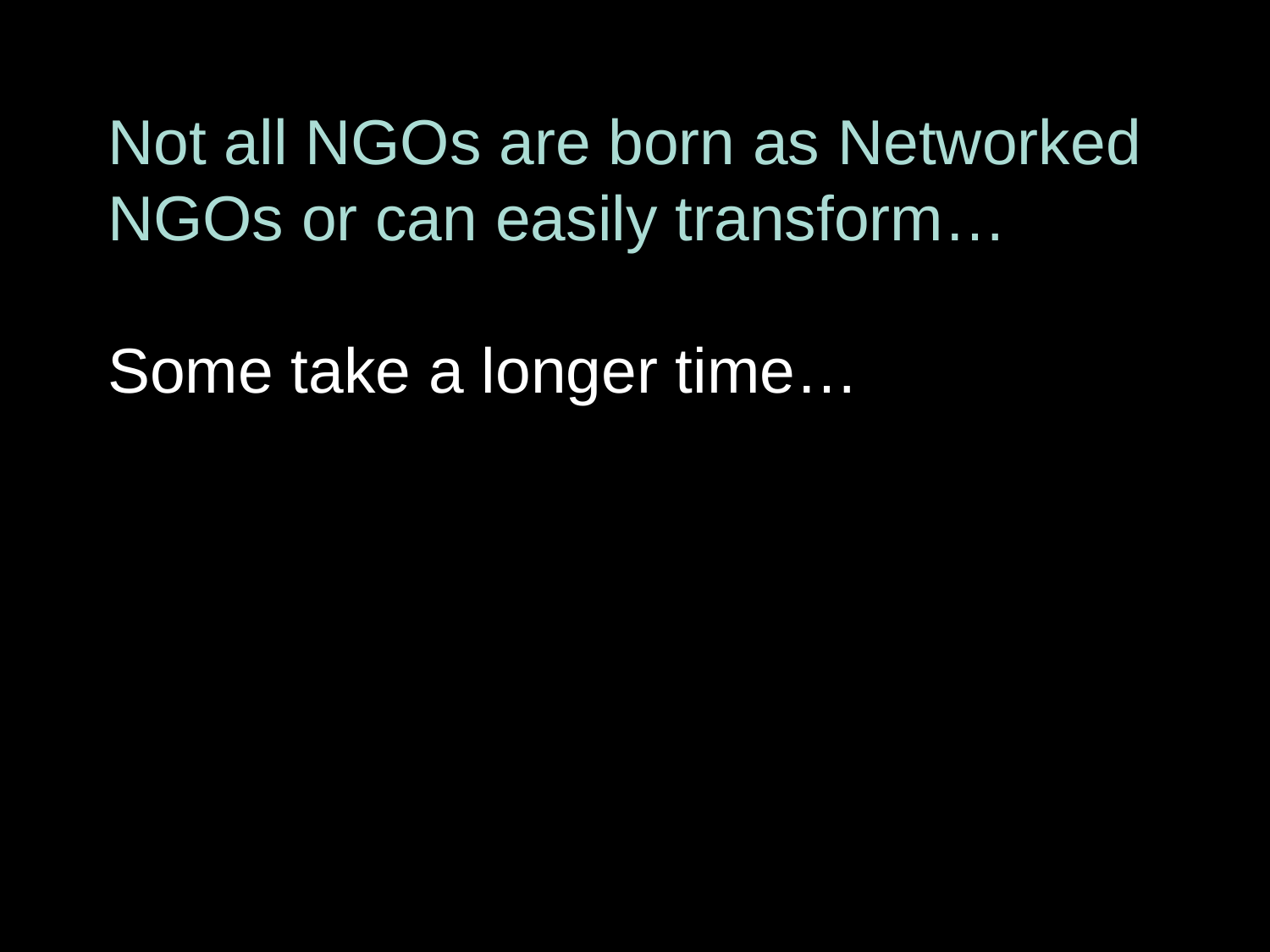

Not all NGOs are born as Networked NGOs or can easily transform…

Some take a longer time…